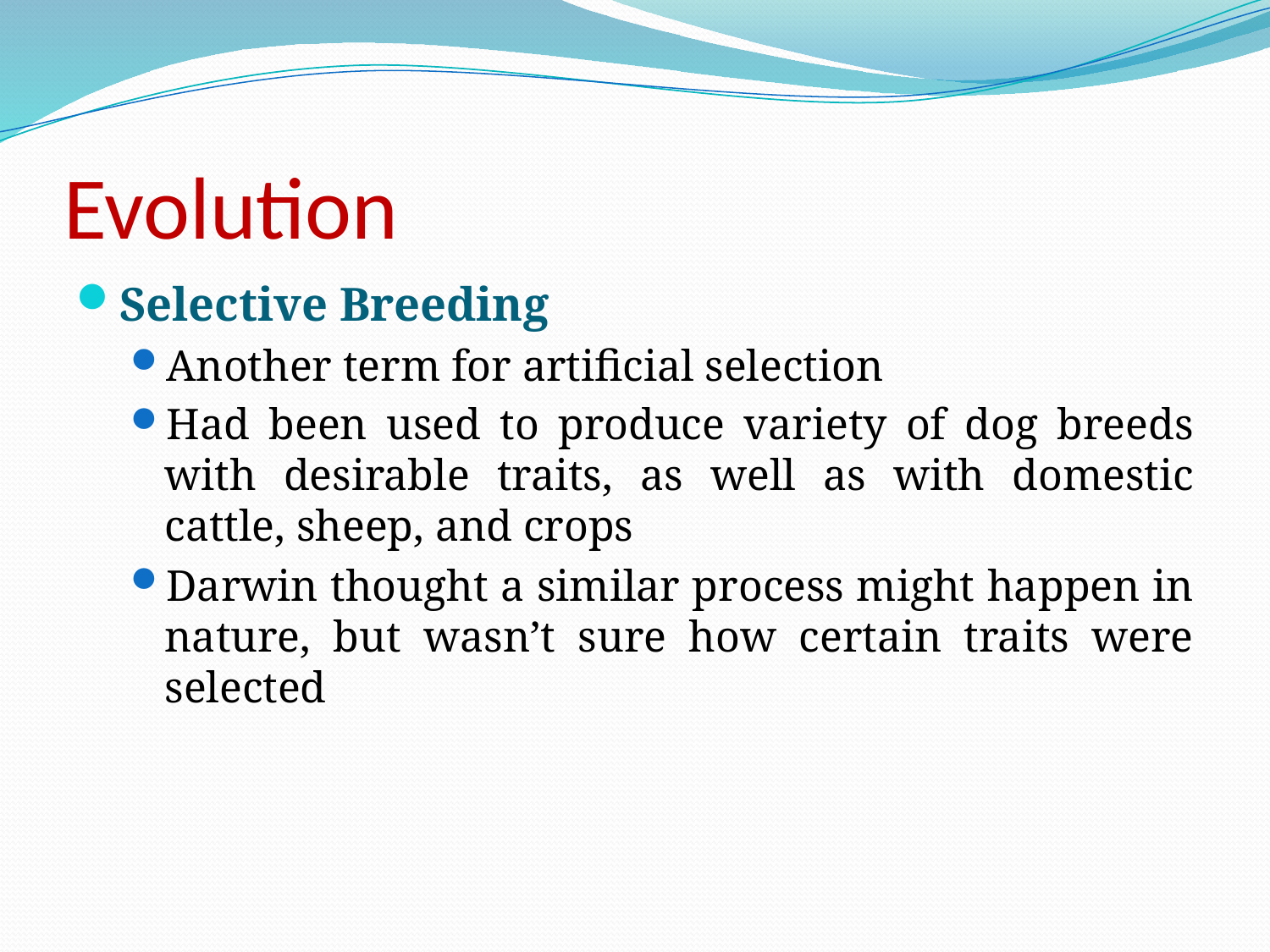

# Evolution
Selective Breeding
Another term for artificial selection
Had been used to produce variety of dog breeds with desirable traits, as well as with domestic cattle, sheep, and crops
Darwin thought a similar process might happen in nature, but wasn’t sure how certain traits were selected